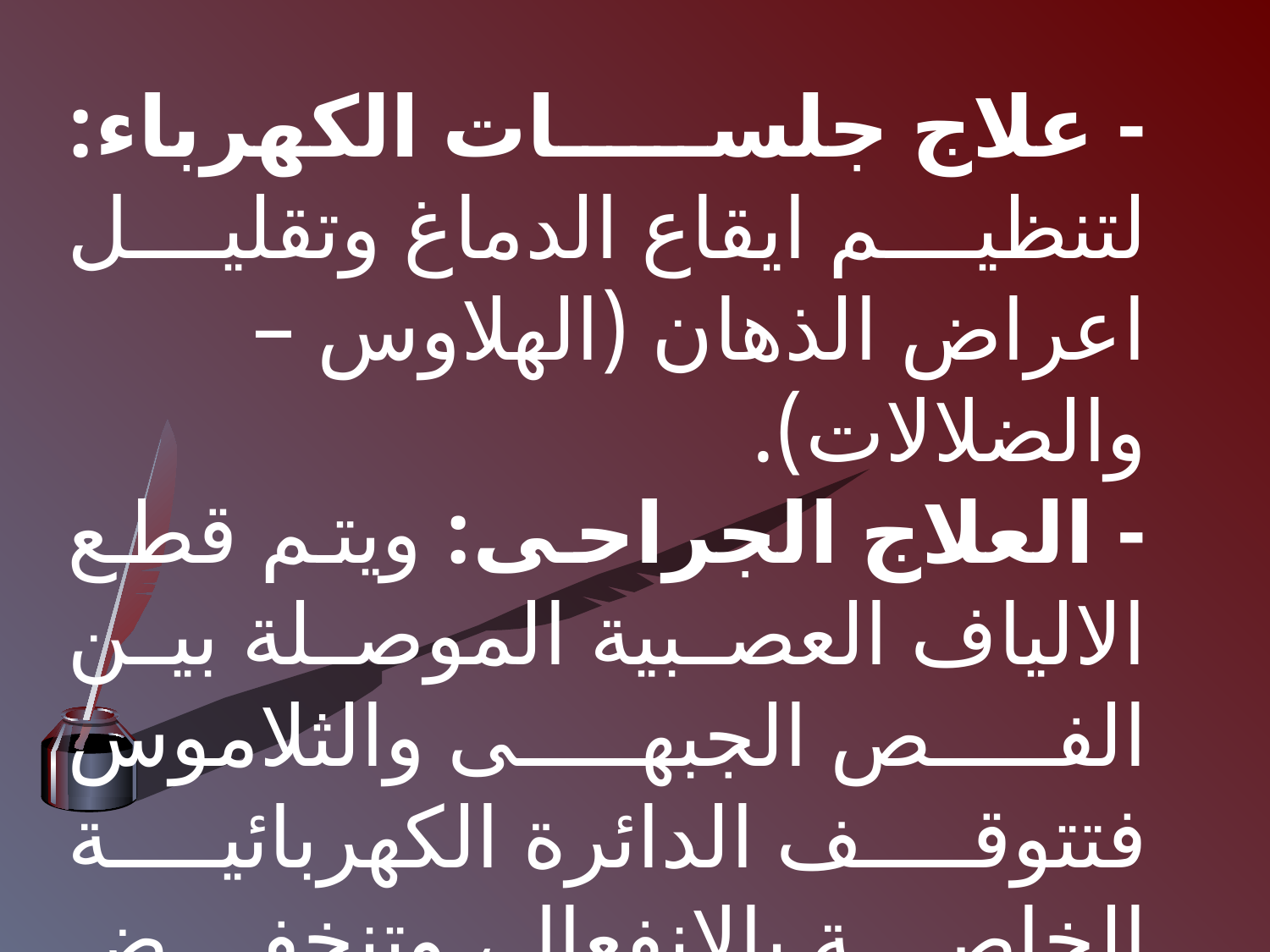

- علاج جلسات الكهرباء: لتنظيم ايقاع الدماغ وتقليل اعراض الذهان (الهلاوس – والضلالات).
- العلاج الجراحى: ويتم قطع الالياف العصبية الموصلة بين الفص الجبهى والثلاموس فتتوقف الدائرة الكهربائية الخاصة بالانفعال، وتنخفض اعراض الذهان (الهلاوس – والضلالات).